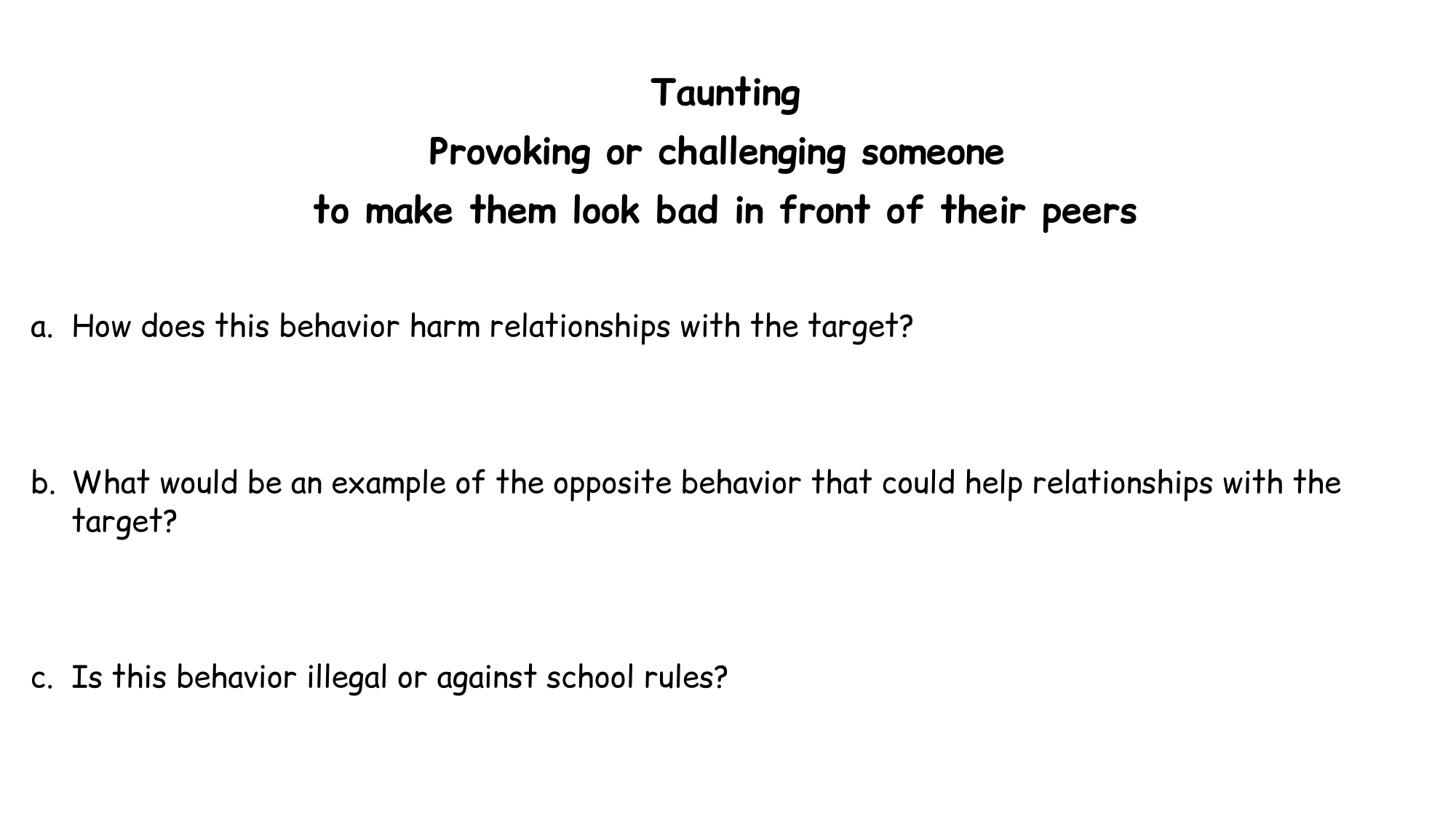

Taunting
Provoking or challenging someone
to make them look bad in front of their peers

How does this behavior harm relationships with the target?

What would be an example of the opposite behavior that could help relationships with the target?

Is this behavior illegal or against school rules?